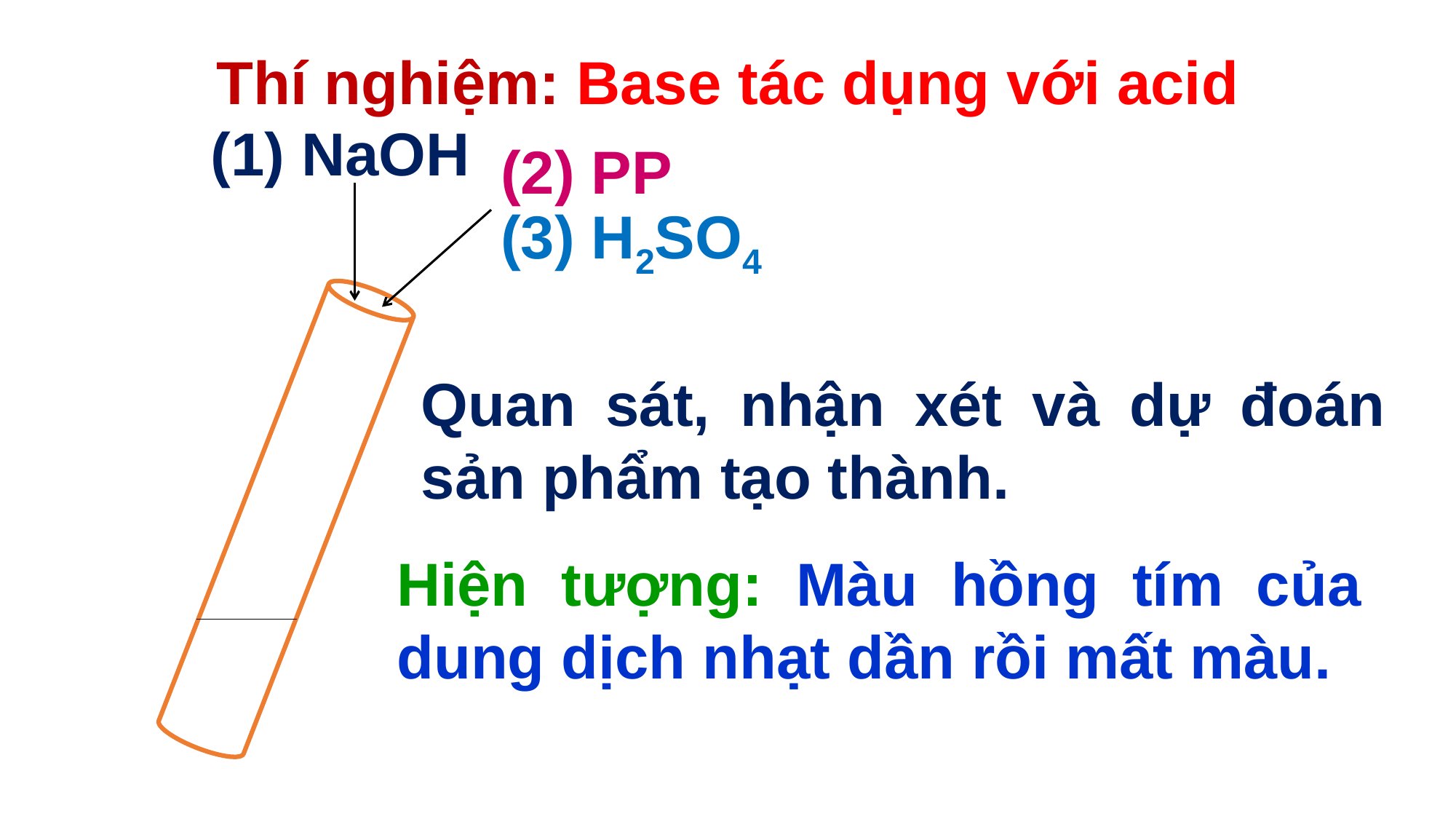

Thí nghiệm: Base tác dụng với acid
(1) NaOH
(2) PP
(3) H2SO4

Quan sát, nhận xét và dự đoán sản phẩm tạo thành.
Hiện tượng: Màu hồng tím của dung dịch nhạt dần rồi mất màu.